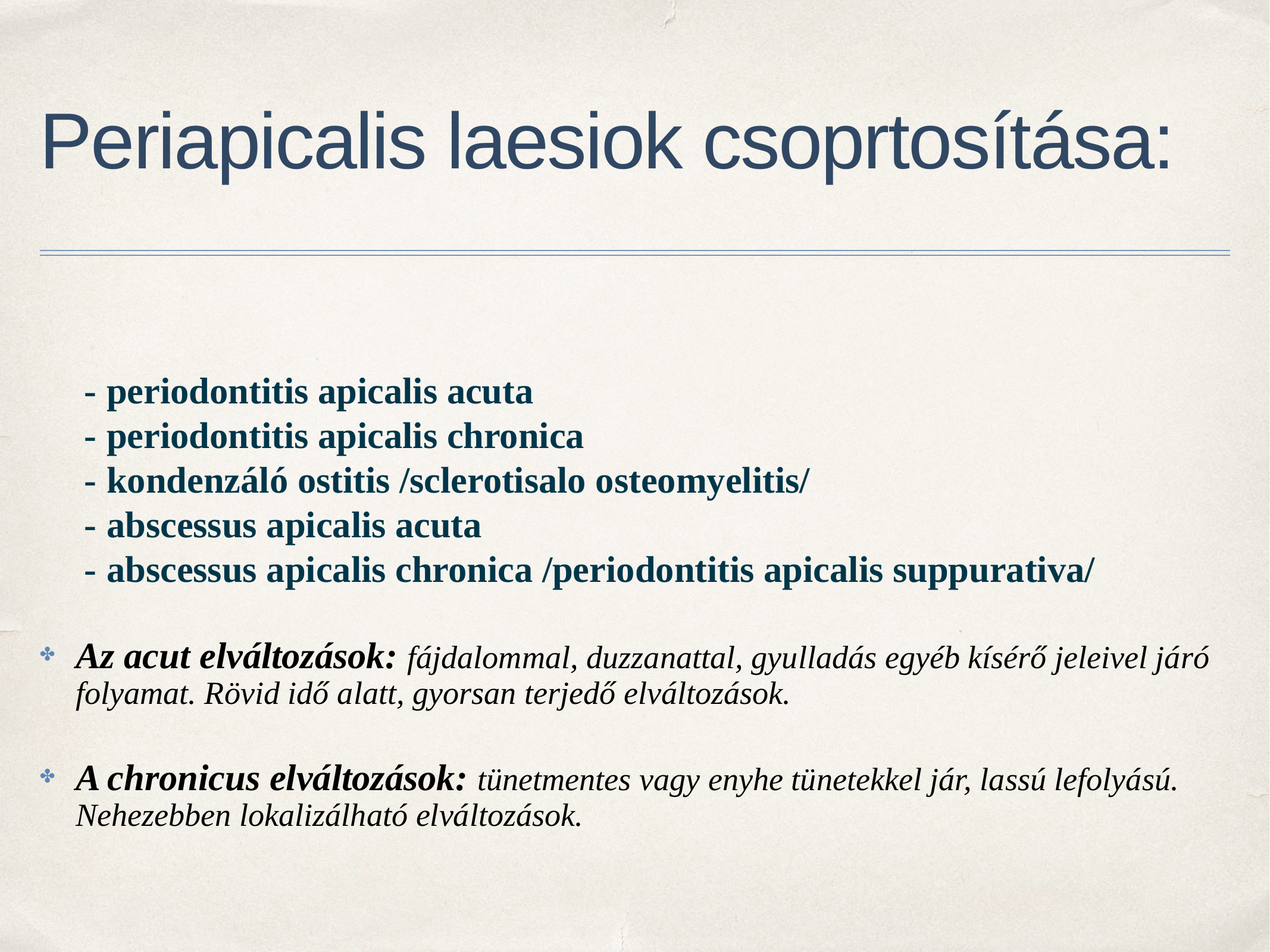

# Periapicalis laesiok csoprtosítása:
-	periodontitis apicalis acuta
-	periodontitis apicalis chronica
-	kondenzáló ostitis /sclerotisalo osteomyelitis/
-	abscessus apicalis acuta
-	abscessus apicalis chronica /periodontitis apicalis suppurativa/
Az acut elváltozások: fájdalommal, duzzanattal, gyulladás egyéb kísérő jeleivel járó folyamat. Rövid idő alatt, gyorsan terjedő elváltozások.
A chronicus elváltozások: tünetmentes vagy enyhe tünetekkel jár, lassú lefolyású. Nehezebben lokalizálható elváltozások.